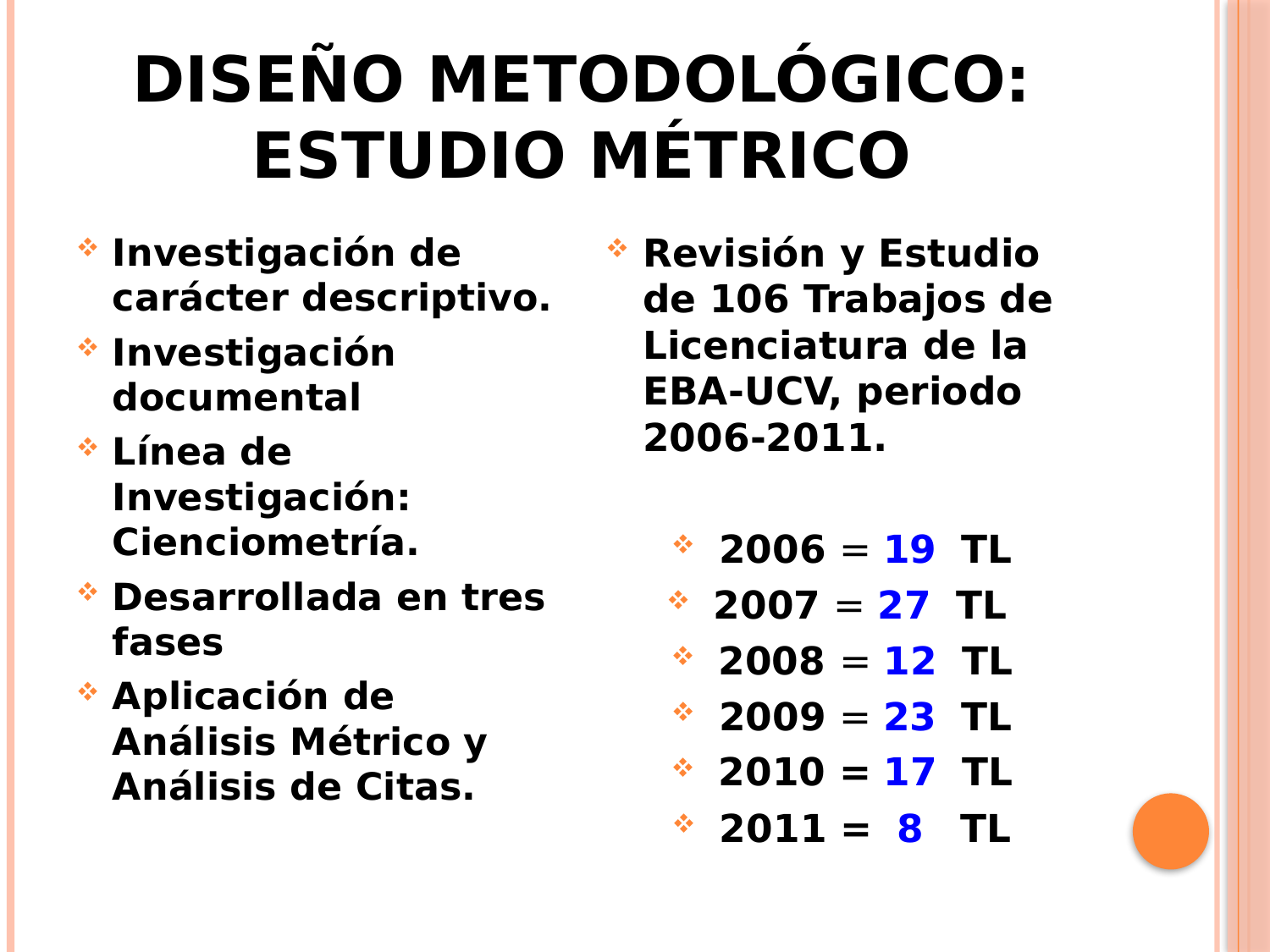

# DISEÑO METODOLÓGICO: ESTUDIO MÉTRICO
Investigación de carácter descriptivo.
Investigación documental
Línea de Investigación: Cienciometría.
Desarrollada en tres fases
Aplicación de Análisis Métrico y Análisis de Citas.

Revisión y Estudio de 106 Trabajos de Licenciatura de la EBA-UCV, periodo 2006-2011.

2006 = 19  TL
2007 = 27  TL
2008 = 12  TL
2009 = 23  TL
2010 = 17  TL
2011 =  8   TL